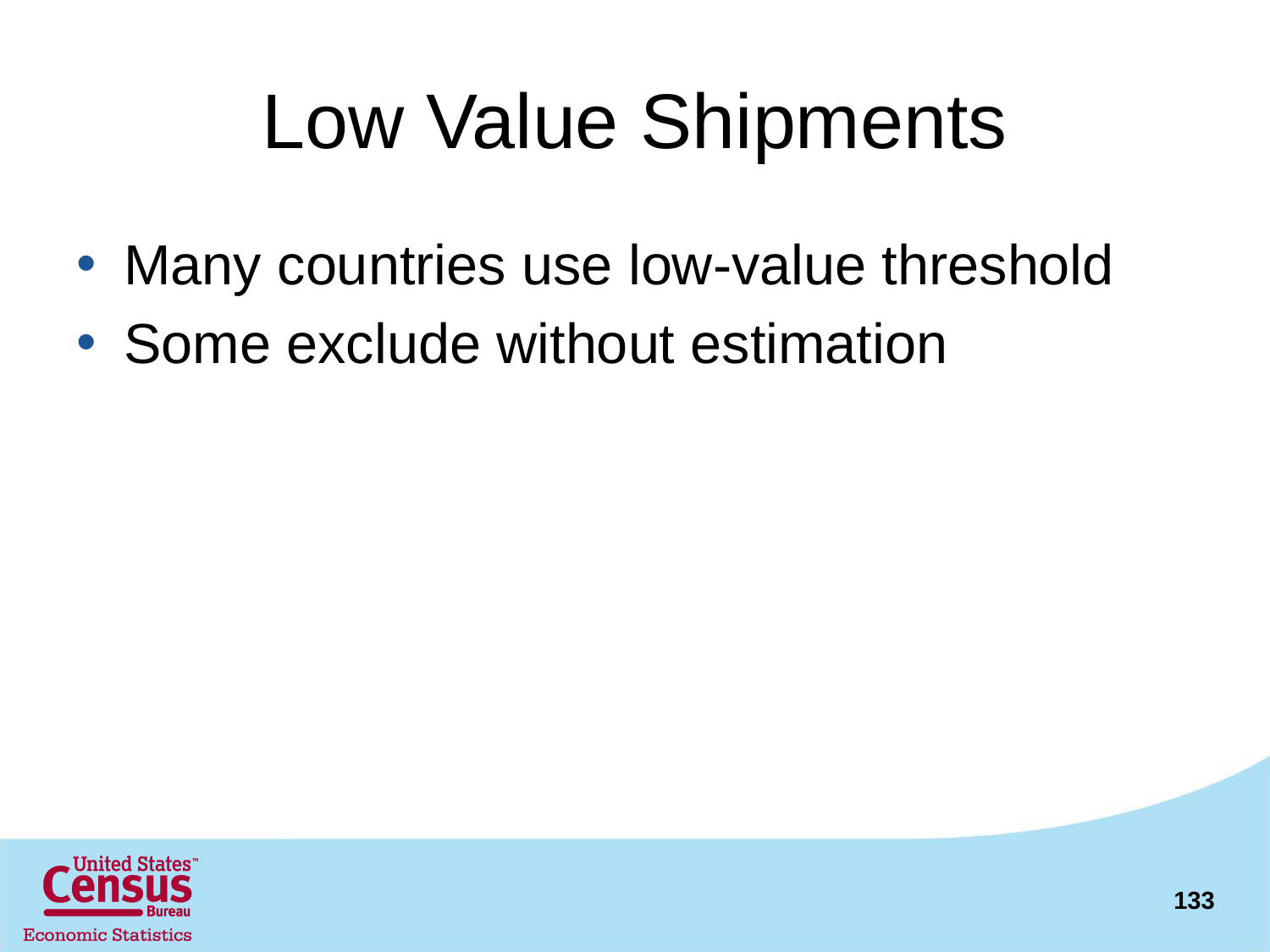

# Low Value Shipments
Many countries use low-value threshold
Some exclude without estimation
133